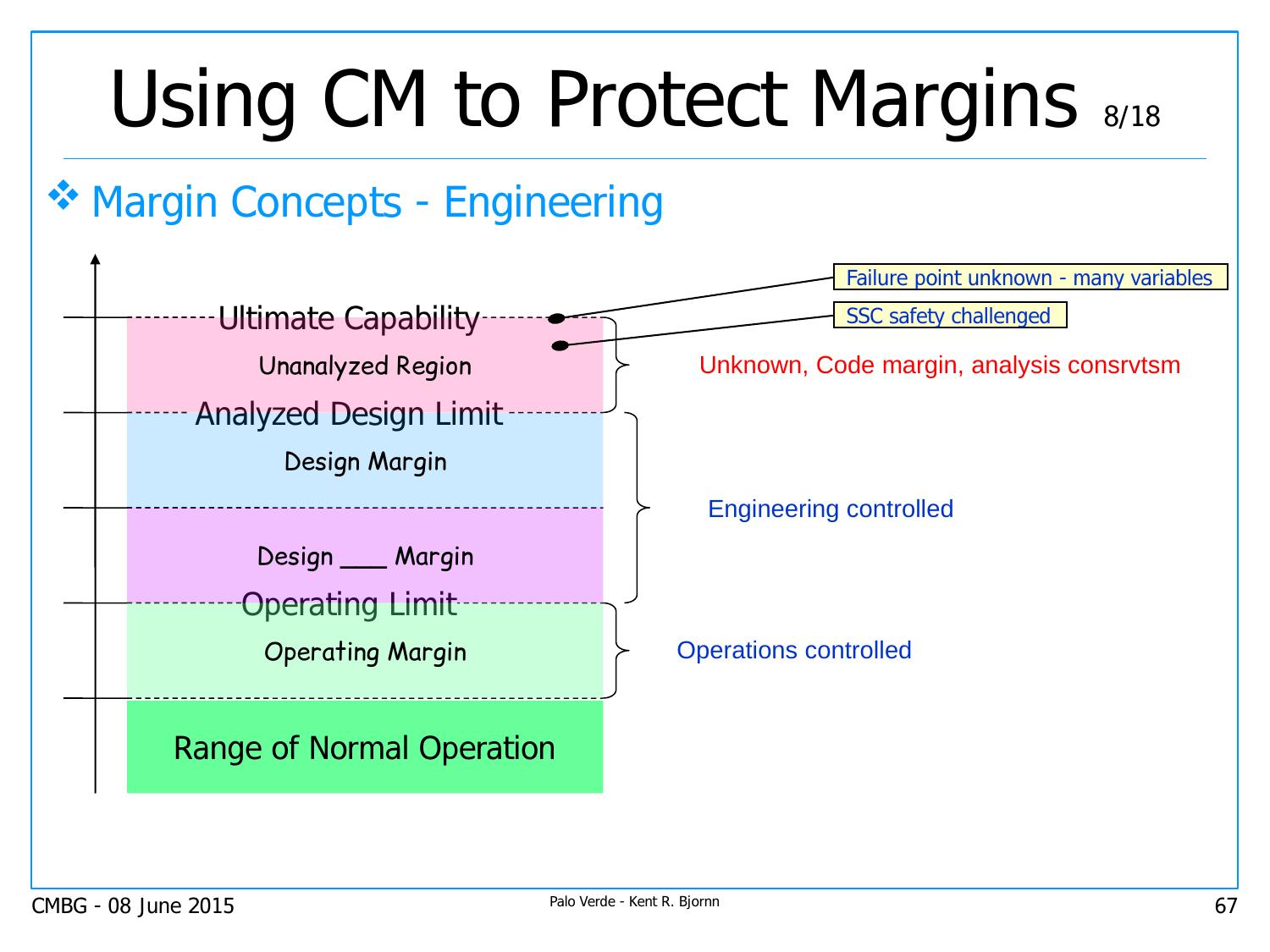

# Using CM to Protect Margins 8/18
Margin Concepts - Engineering

Failure point unknown - many variables
Ultimate Capability

SSC safety challenged

Unanalyzed Region

Unknown, Code margin, analysis consrvtsm
Analyzed Design Limit

Design Margin

Engineering controlled

Design ___ Margin
Operating Limit

Operating Margin

Operations controlled

Range of Normal Operation
CMBG - 08 June 2015
Palo Verde - Kent R. Bjornn
67